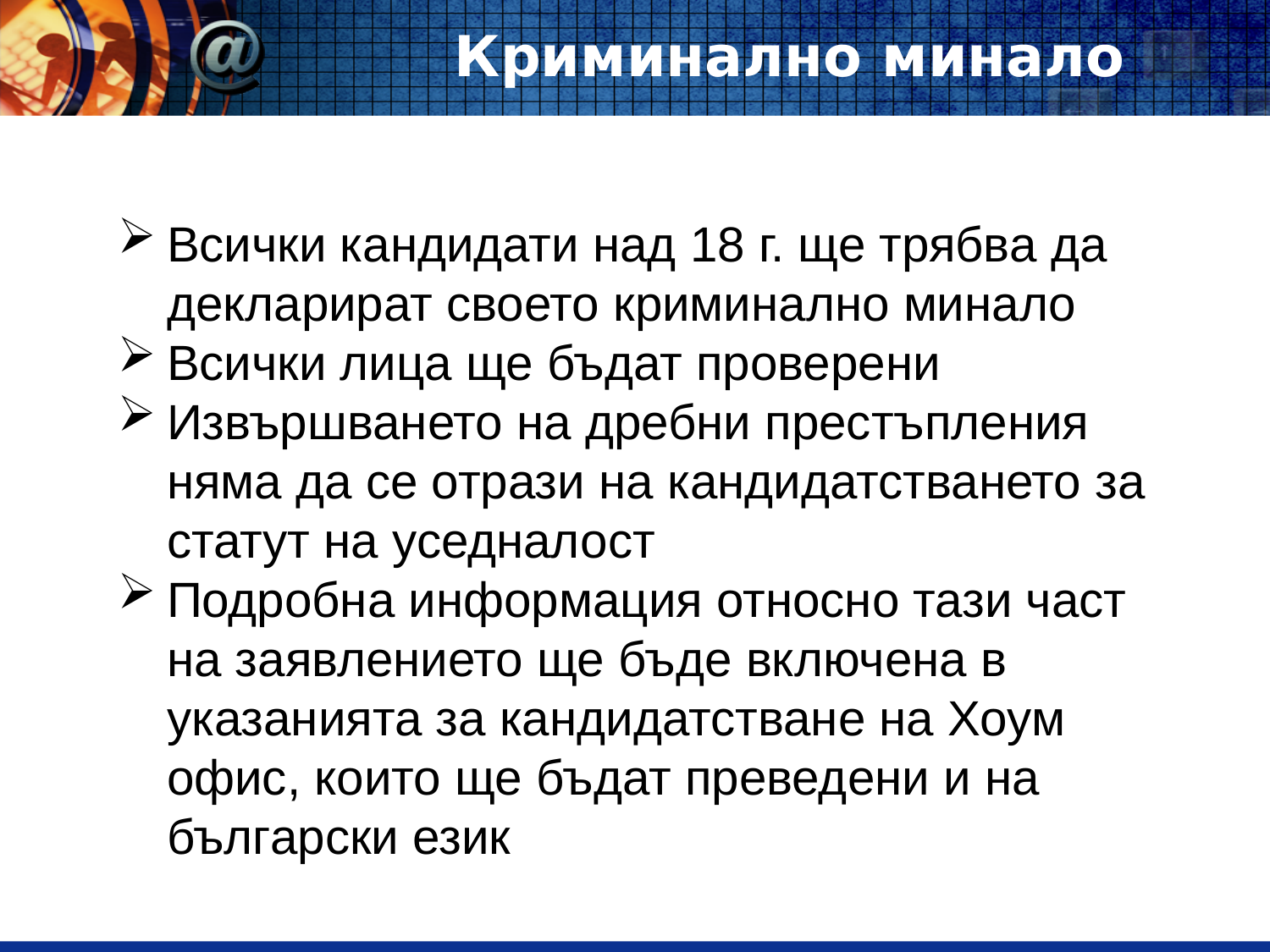

# Криминално минало
Всички кандидати над 18 г. ще трябва да декларират своето криминално минало
Всички лица ще бъдат проверени
Извършването на дребни престъпления няма да се отрази на кандидатстването за статут на уседналост
Подробна информация относно тази част на заявлението ще бъде включена в указанията за кандидатстване на Хоум офис, които ще бъдат преведени и на български език